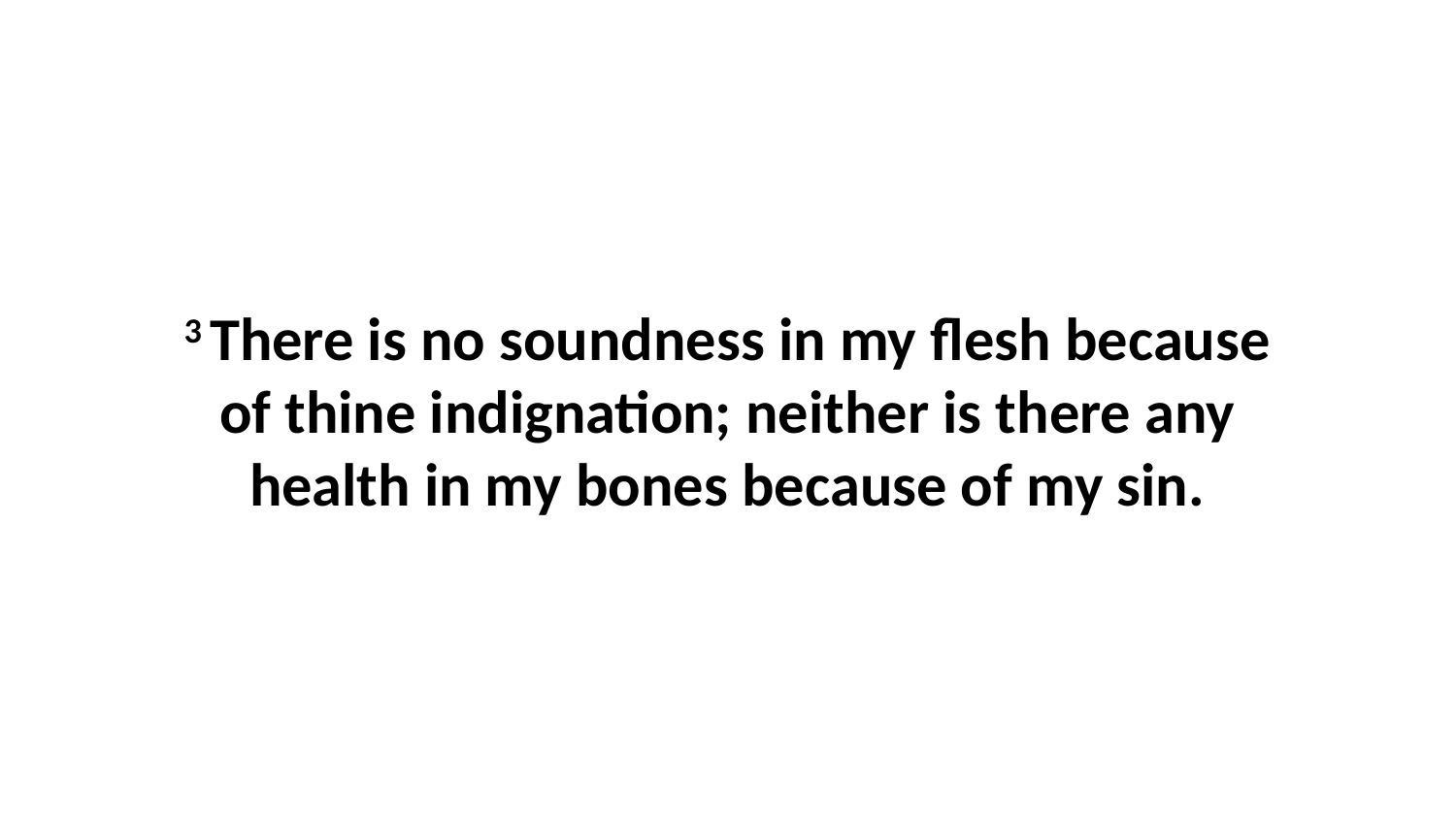

3 There is no soundness in my flesh because of thine indignation; neither is there any health in my bones because of my sin.